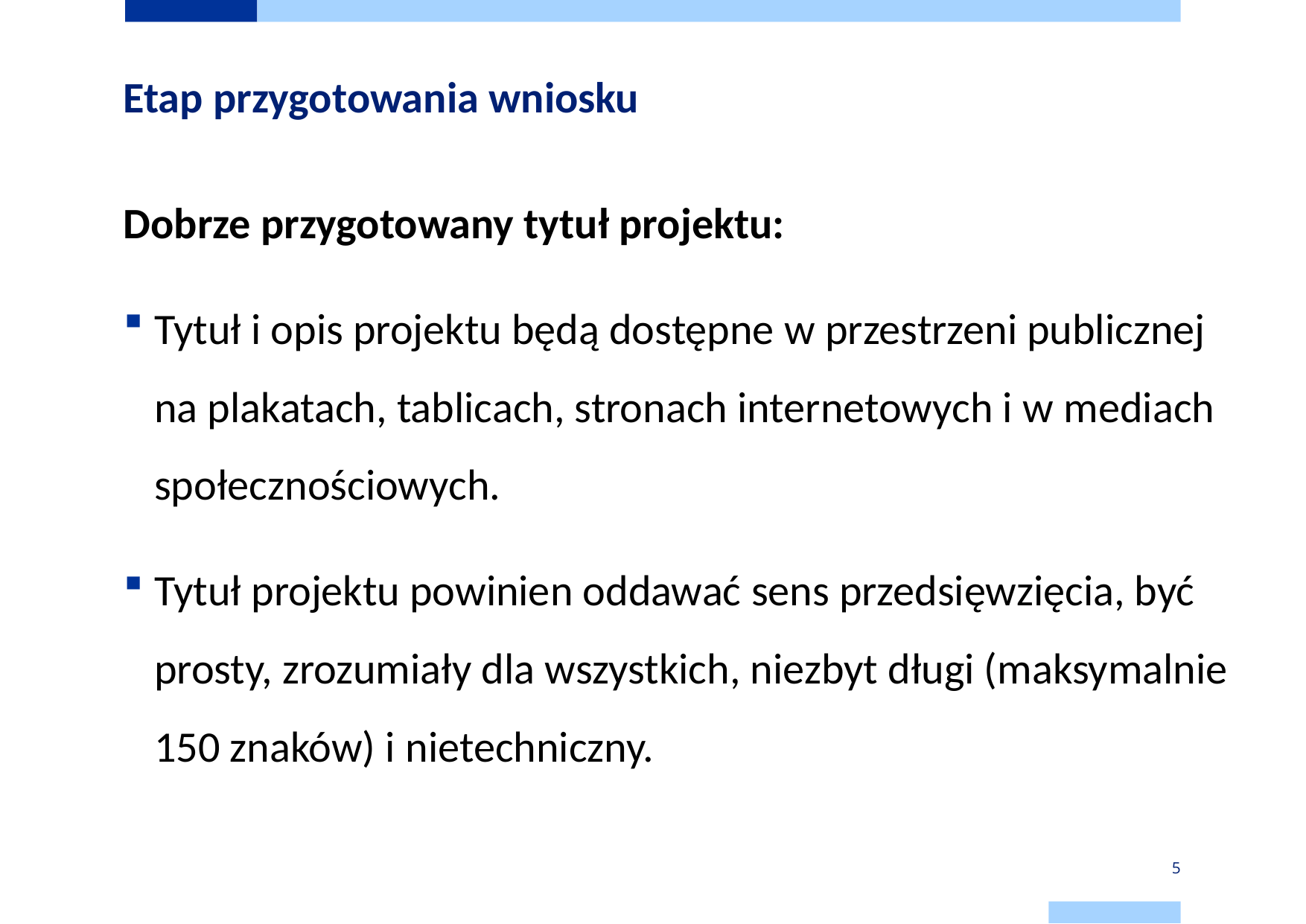

# Etap przygotowania wniosku
Dobrze przygotowany tytuł projektu:
Tytuł i opis projektu będą dostępne w przestrzeni publicznej
na plakatach, tablicach, stronach internetowych i w mediach społecznościowych.
Tytuł projektu powinien oddawać sens przedsięwzięcia, być prosty, zrozumiały dla wszystkich, niezbyt długi (maksymalnie 150 znaków) i nietechniczny.
5